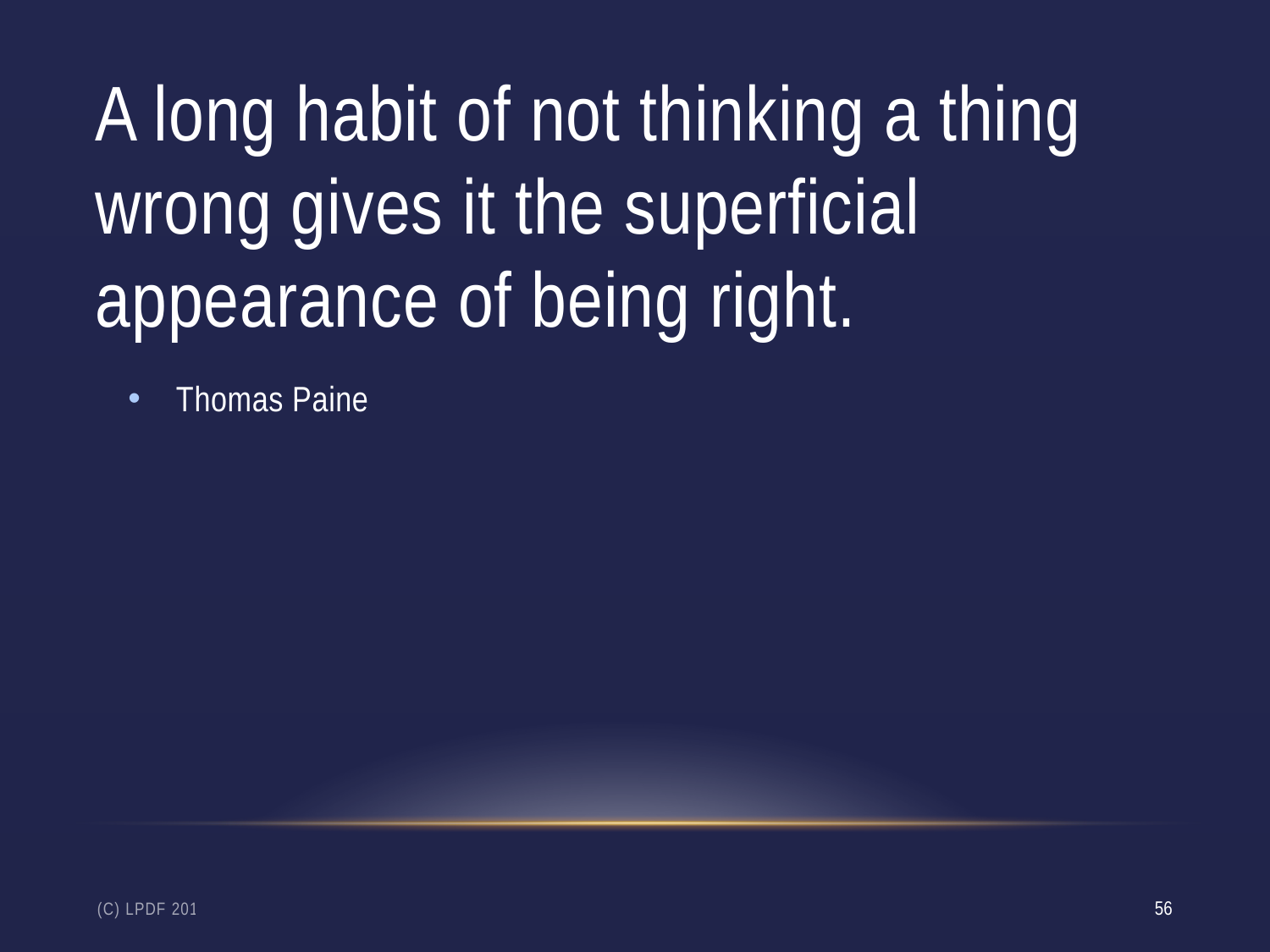

# A long habit of not thinking a thing wrong gives it the superficial appearance of being right.
Thomas Paine
(c) LPdF 2019
56